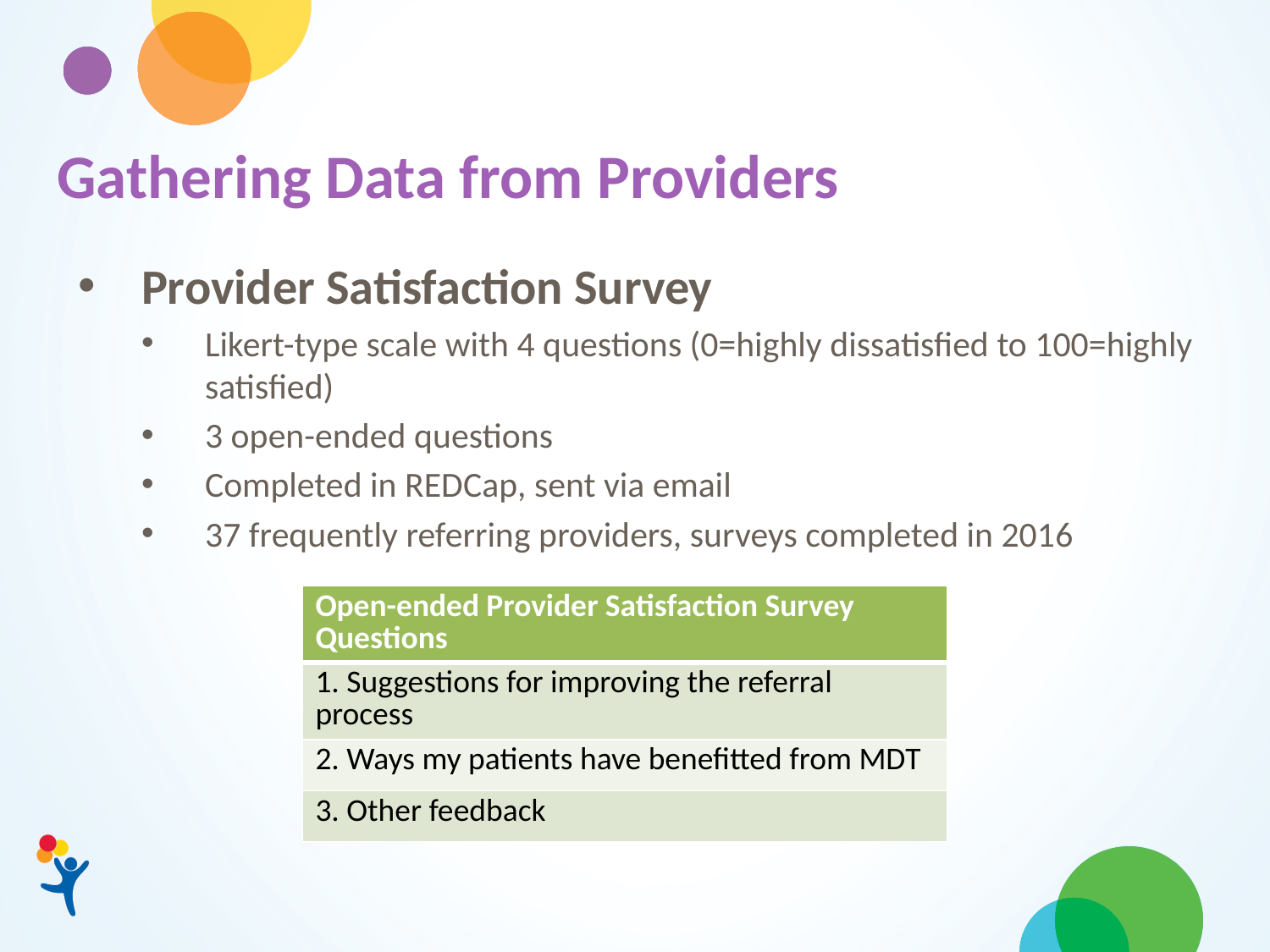

# Gathering Data from Providers
Provider Satisfaction Survey
Likert-type scale with 4 questions (0=highly dissatisfied to 100=highly satisfied)
3 open-ended questions
Completed in REDCap, sent via email
37 frequently referring providers, surveys completed in 2016

| Open-ended Provider Satisfaction Survey Questions |
| --- |
| 1. Suggestions for improving the referral process |
| 2. Ways my patients have benefitted from MDT |
| 3. Other feedback |